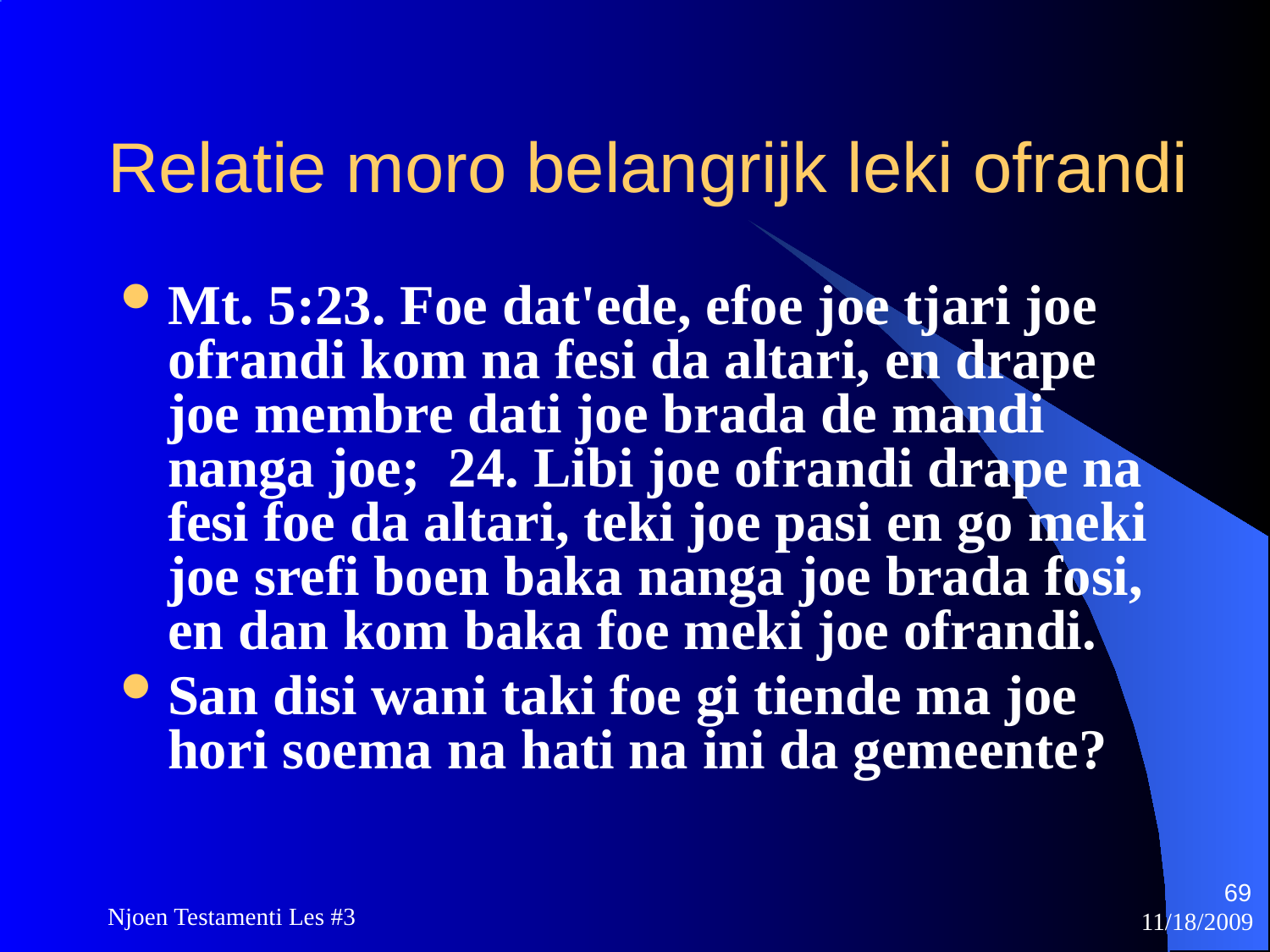

# Relatie moro belangrijk leki ofrandi
Mt. 5:23. Foe dat'ede, efoe joe tjari joe ofrandi kom na fesi da altari, en drape joe membre dati joe brada de mandi nanga joe;  24. Libi joe ofrandi drape na fesi foe da altari, teki joe pasi en go meki joe srefi boen baka nanga joe brada fosi, en dan kom baka foe meki joe ofrandi.
San disi wani taki foe gi tiende ma joe hori soema na hati na ini da gemeente?
69
Njoen Testamenti Les #3
11/18/2009